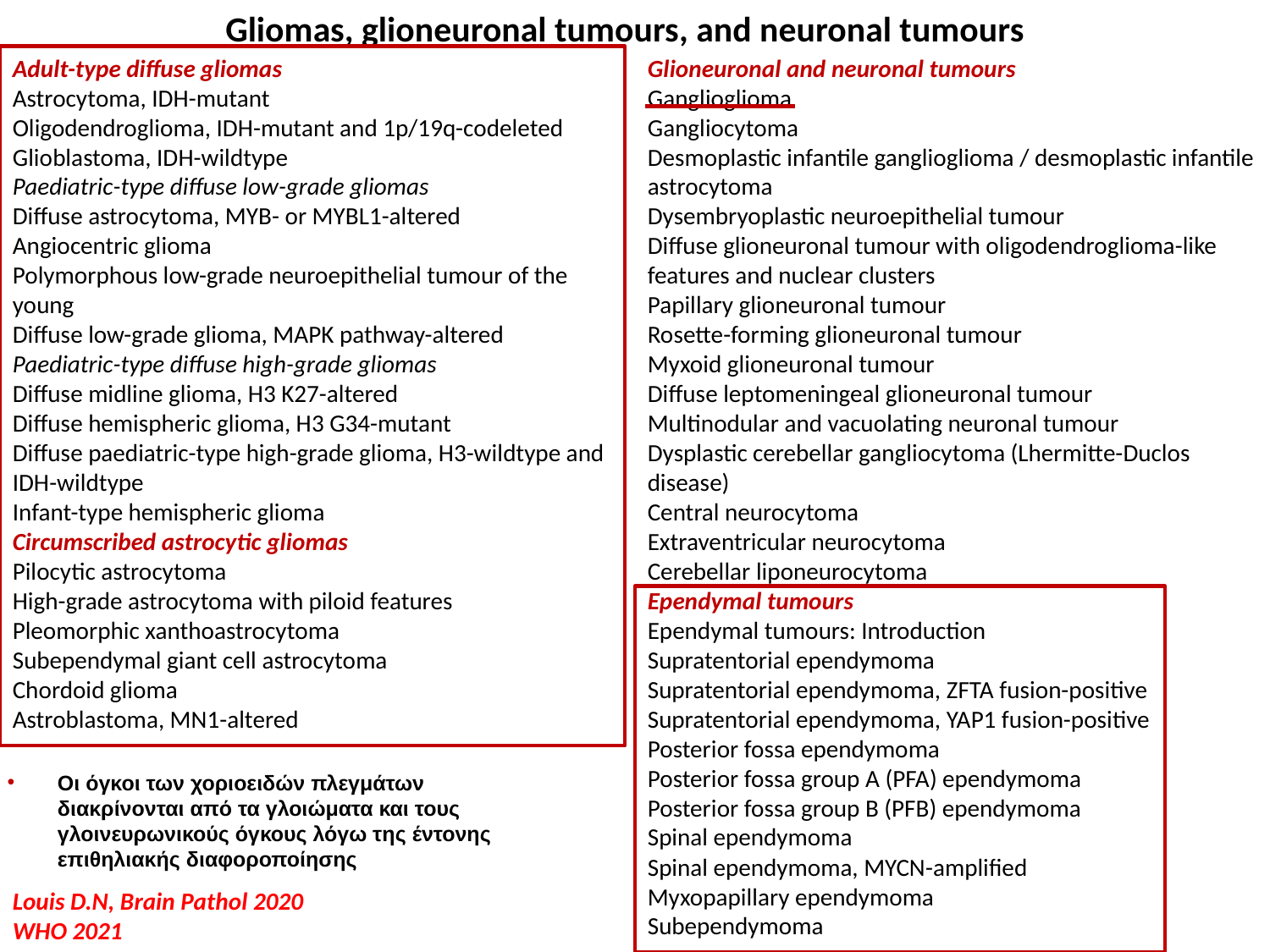

Gliomas, glioneuronal tumours, and neuronal tumours
Adult-type diffuse gliomas
Astrocytoma, IDH-mutant
Oligodendroglioma, IDH-mutant and 1p/19q-codeleted
Glioblastoma, IDH-wildtype
Paediatric-type diffuse low-grade gliomas
Diffuse astrocytoma, MYB- or MYBL1-altered
Angiocentric glioma
Polymorphous low-grade neuroepithelial tumour of the young
Diffuse low-grade glioma, MAPK pathway-altered
Paediatric-type diffuse high-grade gliomas
Diffuse midline glioma, H3 K27-altered
Diffuse hemispheric glioma, H3 G34-mutant
Diffuse paediatric-type high-grade glioma, H3-wildtype and IDH-wildtype
Infant-type hemispheric glioma
Circumscribed astrocytic gliomas
Pilocytic astrocytoma
High-grade astrocytoma with piloid features
Pleomorphic xanthoastrocytoma
Subependymal giant cell astrocytoma
Chordoid glioma
Astroblastoma, MN1-altered

Glioneuronal and neuronal tumours
Ganglioglioma
Gangliocytoma
Desmoplastic infantile ganglioglioma / desmoplastic infantile astrocytoma
Dysembryoplastic neuroepithelial tumour
Diffuse glioneuronal tumour with oligodendroglioma-like features and nuclear clusters
Papillary glioneuronal tumour
Rosette-forming glioneuronal tumour
Myxoid glioneuronal tumour
Diffuse leptomeningeal glioneuronal tumour
Multinodular and vacuolating neuronal tumour
Dysplastic cerebellar gangliocytoma (Lhermitte-Duclos disease)
Central neurocytoma
Extraventricular neurocytoma
Cerebellar liponeurocytoma
Ependymal tumours
Ependymal tumours: Introduction
Supratentorial ependymoma
Supratentorial ependymoma, ZFTA fusion-positive
Supratentorial ependymoma, YAP1 fusion-positive
Posterior fossa ependymoma
Posterior fossa group A (PFA) ependymoma
Posterior fossa group B (PFB) ependymoma
Spinal ependymoma
Spinal ependymoma, MYCN-amplified
Myxopapillary ependymoma
Subependymoma

Οι όγκοι των χοριοειδών πλεγμάτων διακρίνονται από τα γλοιώματα και τους γλοινευρωνικούς όγκους λόγω της έντονης επιθηλιακής διαφοροποίησης
Louis D.N, Βrain Pathol 2020
WHO 2021